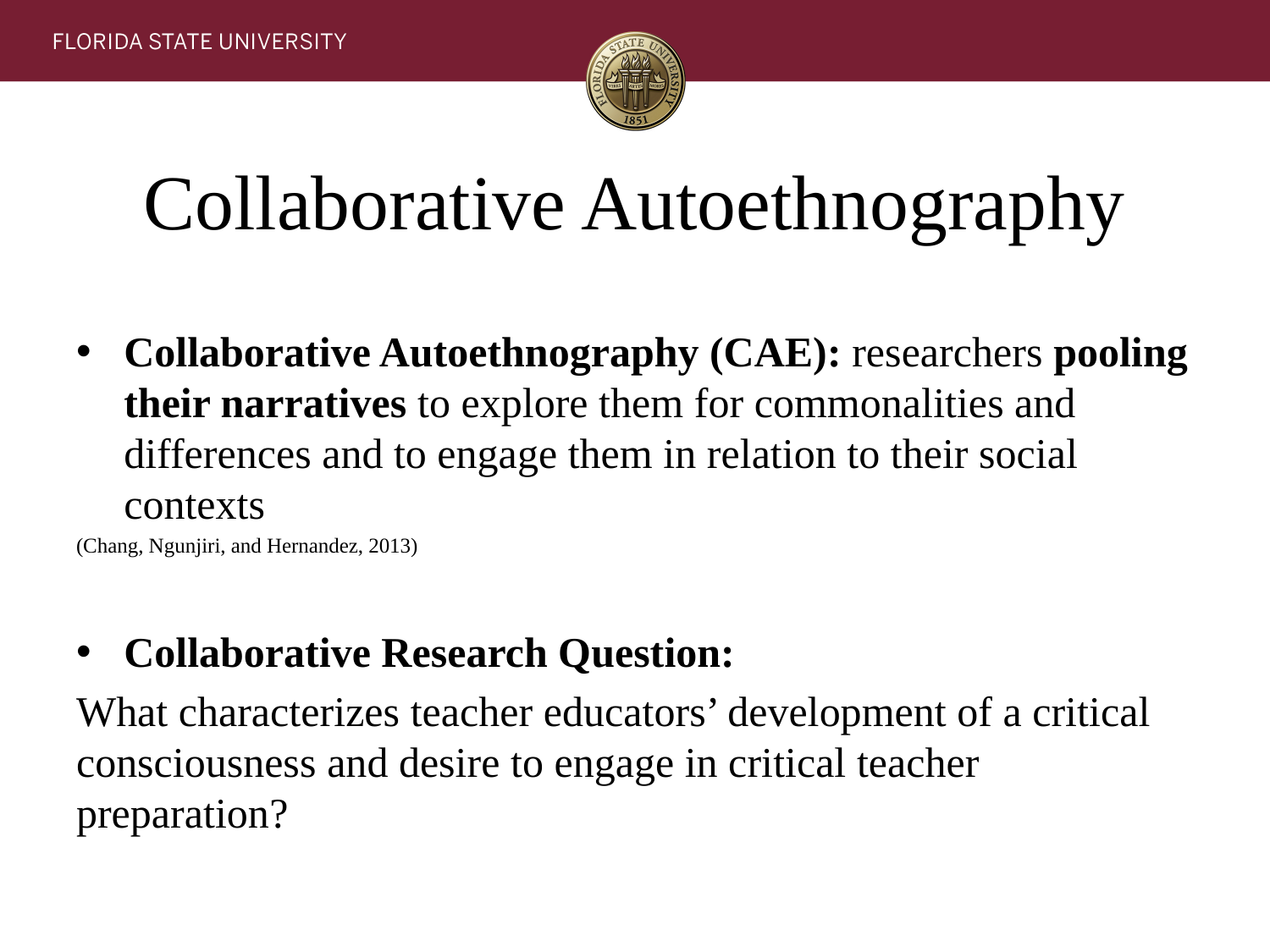

# Collaborative Autoethnography

Collaborative Autoethnography (CAE): researchers pooling their narratives to explore them for commonalities and differences and to engage them in relation to their social contexts
(Chang, Ngunjiri, and Hernandez, 2013)

Collaborative Research Question:
What characterizes teacher educators’ development of a critical consciousness and desire to engage in critical teacher preparation?

8